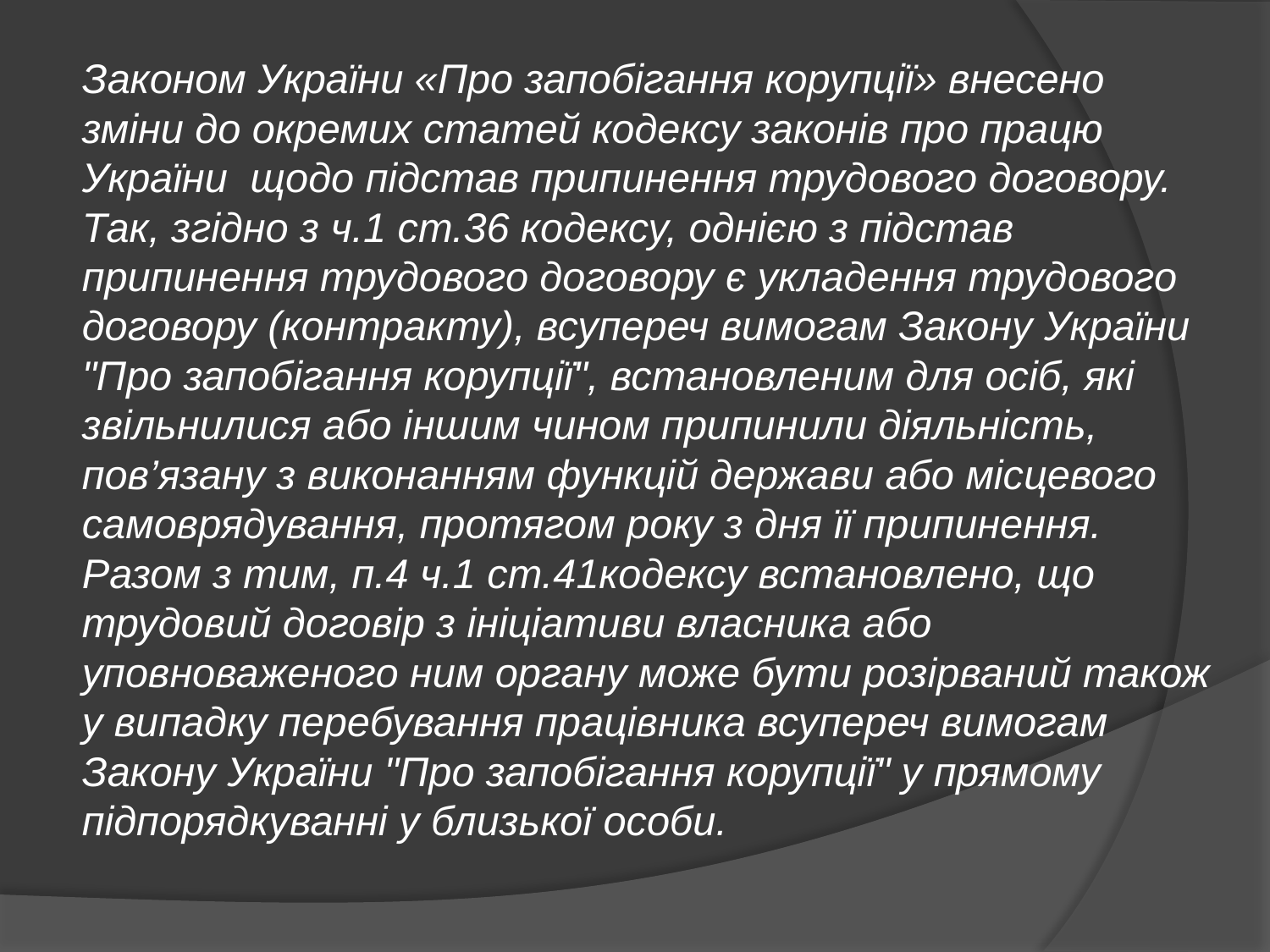

Законом України «Про запобігання корупції» внесено зміни до окремих статей кодексу законів про працю України  щодо підстав припинення трудового договору. Так, згідно з ч.1 ст.36 кодексу, однією з підстав припинення трудового договору є укладення трудового договору (контракту), всупереч вимогам Закону України "Про запобігання корупції", встановленим для осіб, які звільнилися або іншим чином припинили діяльність, пов’язану з виконанням функцій держави або місцевого самоврядування, протягом року з дня її припинення. Разом з тим, п.4 ч.1 ст.41кодексу встановлено, що трудовий договір з ініціативи власника або уповноваженого ним органу може бути розірваний також у випадку перебування працівника всупереч вимогам Закону України "Про запобігання корупції" у прямому підпорядкуванні у близької особи.